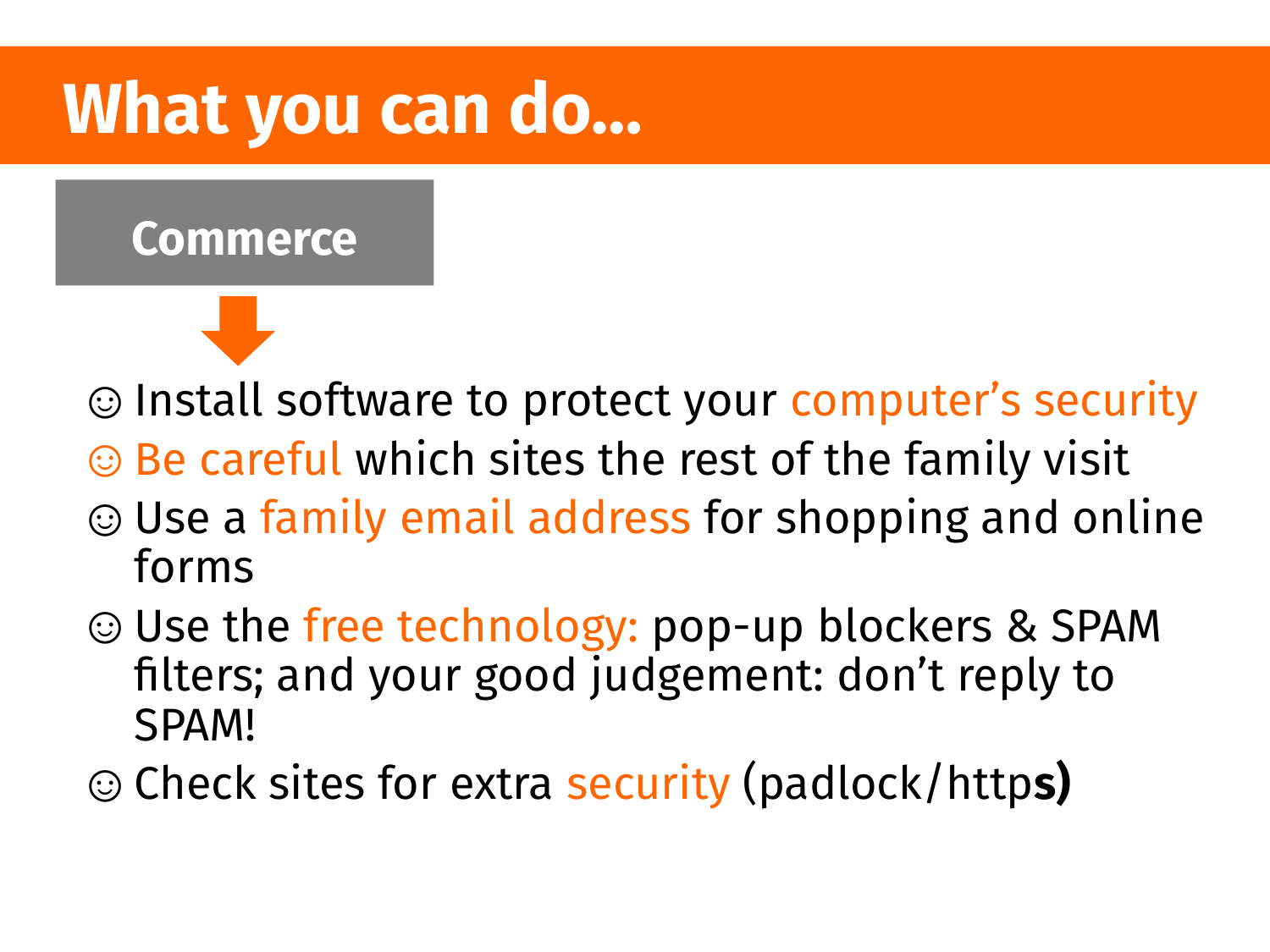

# What you can do…

Commerce

Install software to protect your computer’s security
Be careful which sites the rest of the family visit
Use a family email address for shopping and online forms
Use the free technology: pop-up blockers & SPAM filters; and your good judgement: don’t reply to SPAM!
Check sites for extra security (padlock/https)